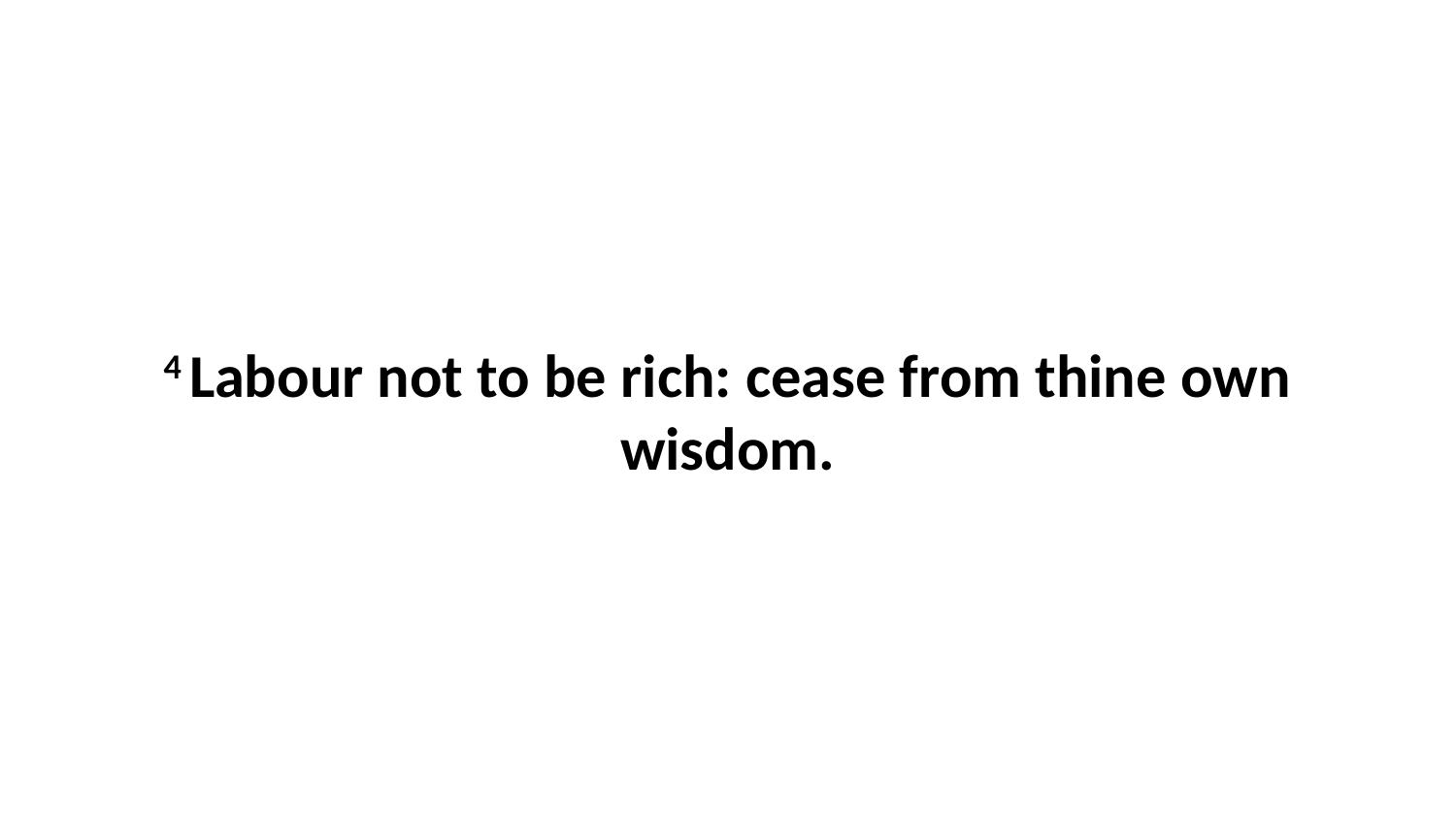

4 Labour not to be rich: cease from thine own wisdom.